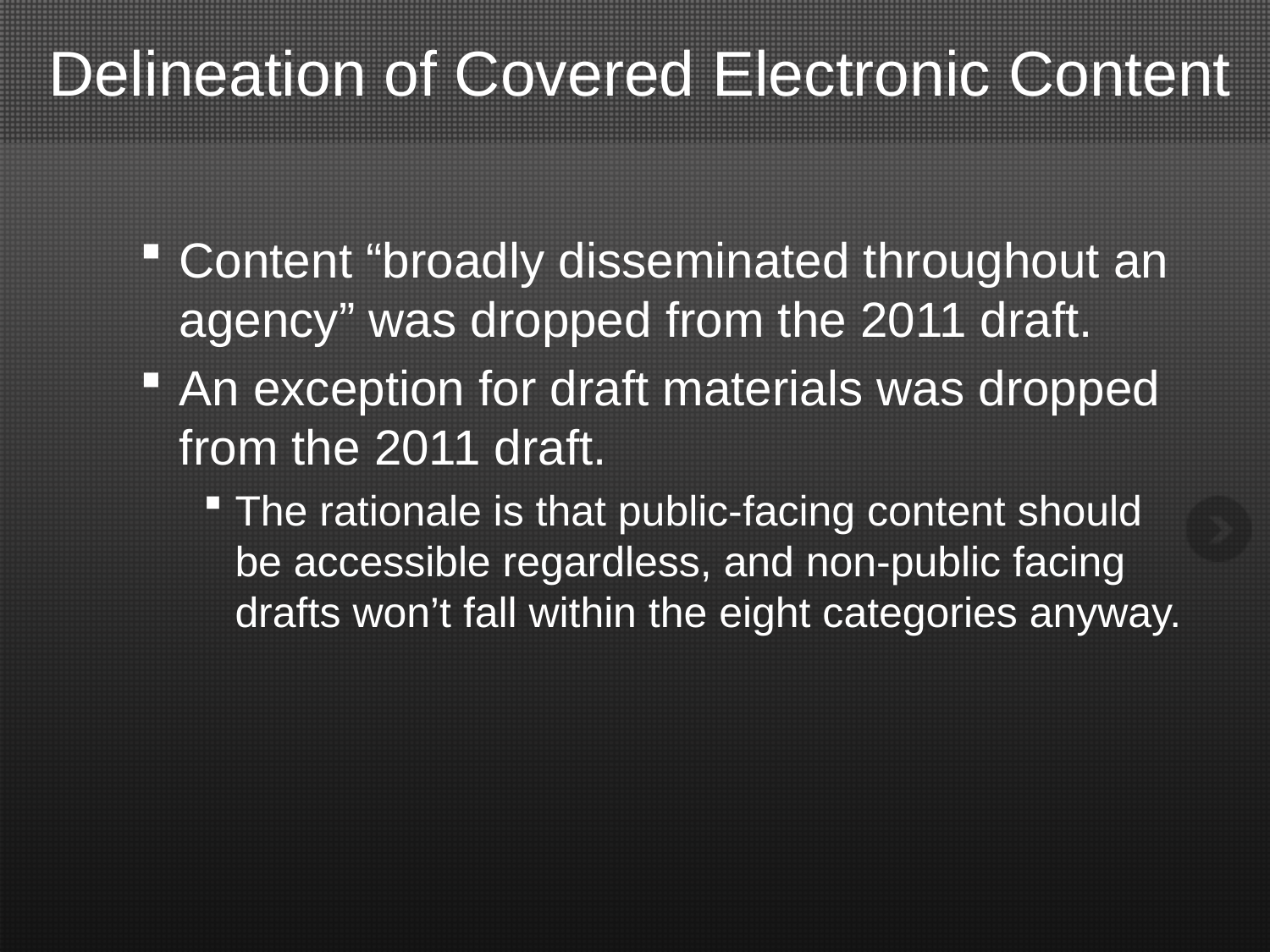

# Delineation of Covered Electronic Content
Content “broadly disseminated throughout an agency” was dropped from the 2011 draft.
An exception for draft materials was dropped from the 2011 draft.
The rationale is that public-facing content should be accessible regardless, and non-public facing drafts won’t fall within the eight categories anyway.